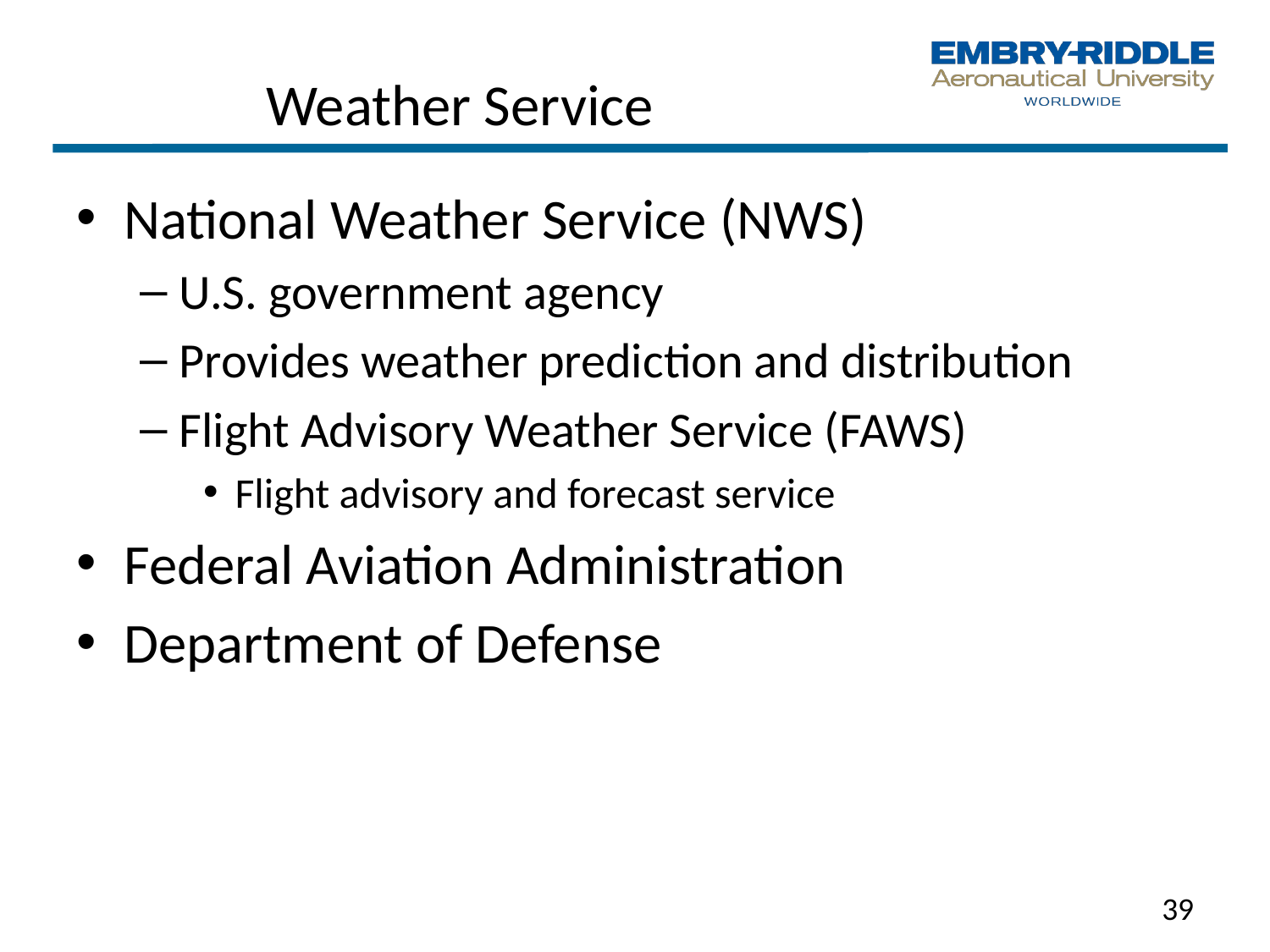

# Weather Service
National Weather Service (NWS)
U.S. government agency
Provides weather prediction and distribution
Flight Advisory Weather Service (FAWS)
Flight advisory and fore­cast service
Federal Aviation Administration
Department of Defense

39